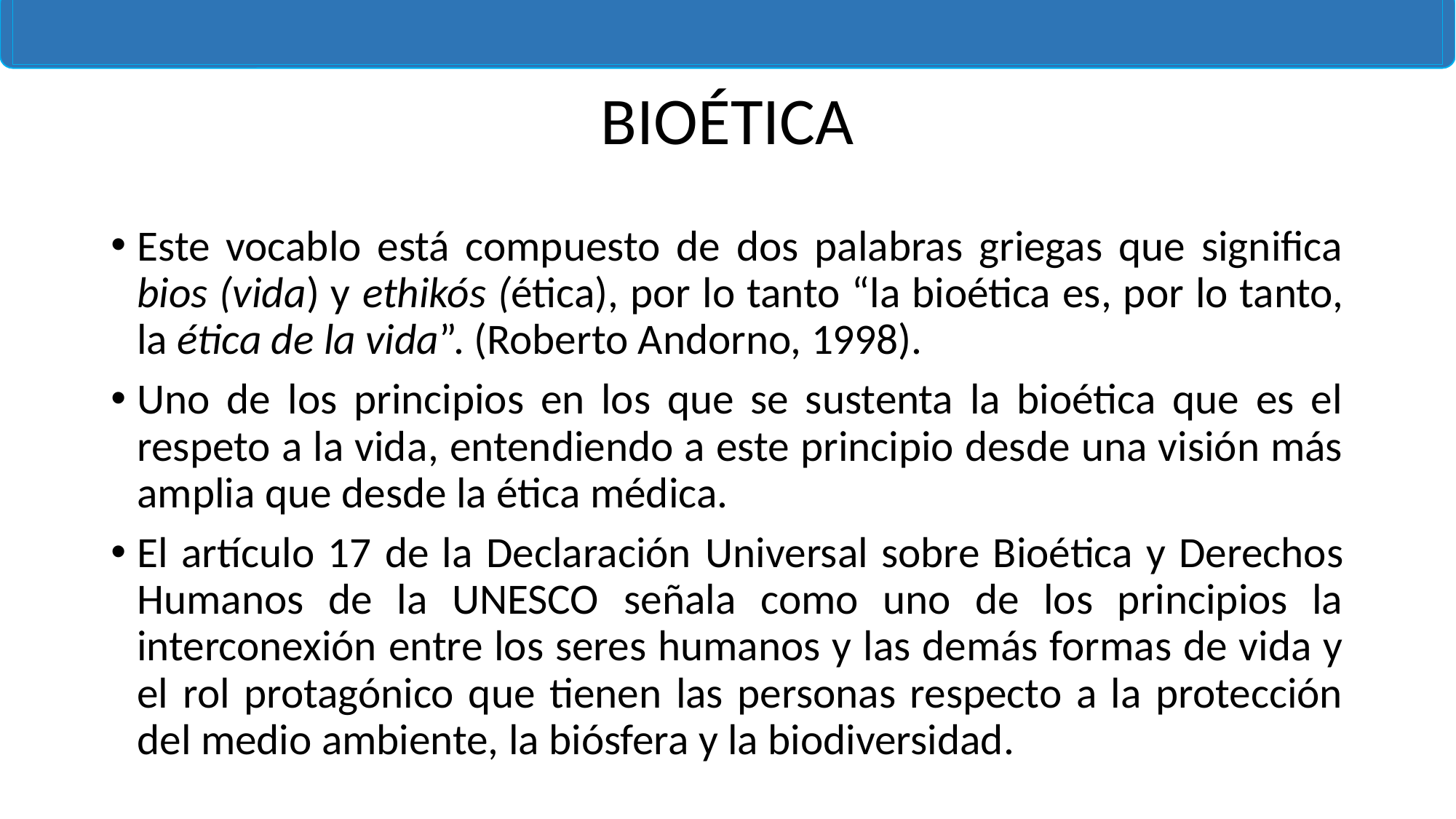

# BIOÉTICA
Este vocablo está compuesto de dos palabras griegas que significa bios (vida) y ethikós (ética), por lo tanto “la bioética es, por lo tanto, la ética de la vida”. (Roberto Andorno, 1998).
Uno de los principios en los que se sustenta la bioética que es el respeto a la vida, entendiendo a este principio desde una visión más amplia que desde la ética médica.
El artículo 17 de la Declaración Universal sobre Bioética y Derechos Humanos de la UNESCO señala como uno de los principios la interconexión entre los seres humanos y las demás formas de vida y el rol protagónico que tienen las personas respecto a la protección del medio ambiente, la biósfera y la biodiversidad.